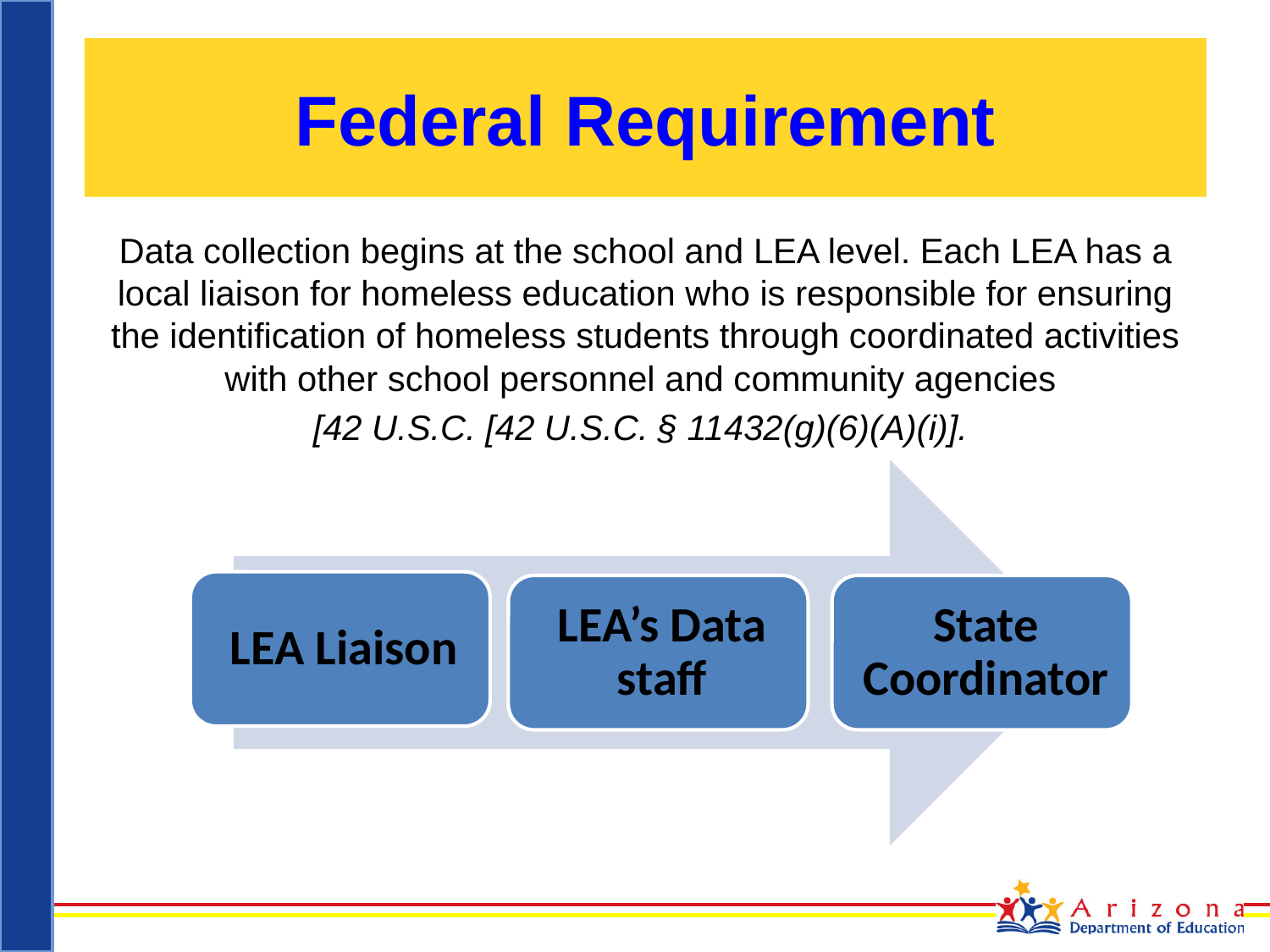

# Federal Requirement
Data collection begins at the school and LEA level. Each LEA has a local liaison for homeless education who is responsible for ensuring the identification of homeless students through coordinated activities with other school personnel and community agencies
[42 U.S.C. [42 U.S.C. § 11432(g)(6)(A)(i)].
LEA Liaison
LEA’s Data staff
State Coordinator